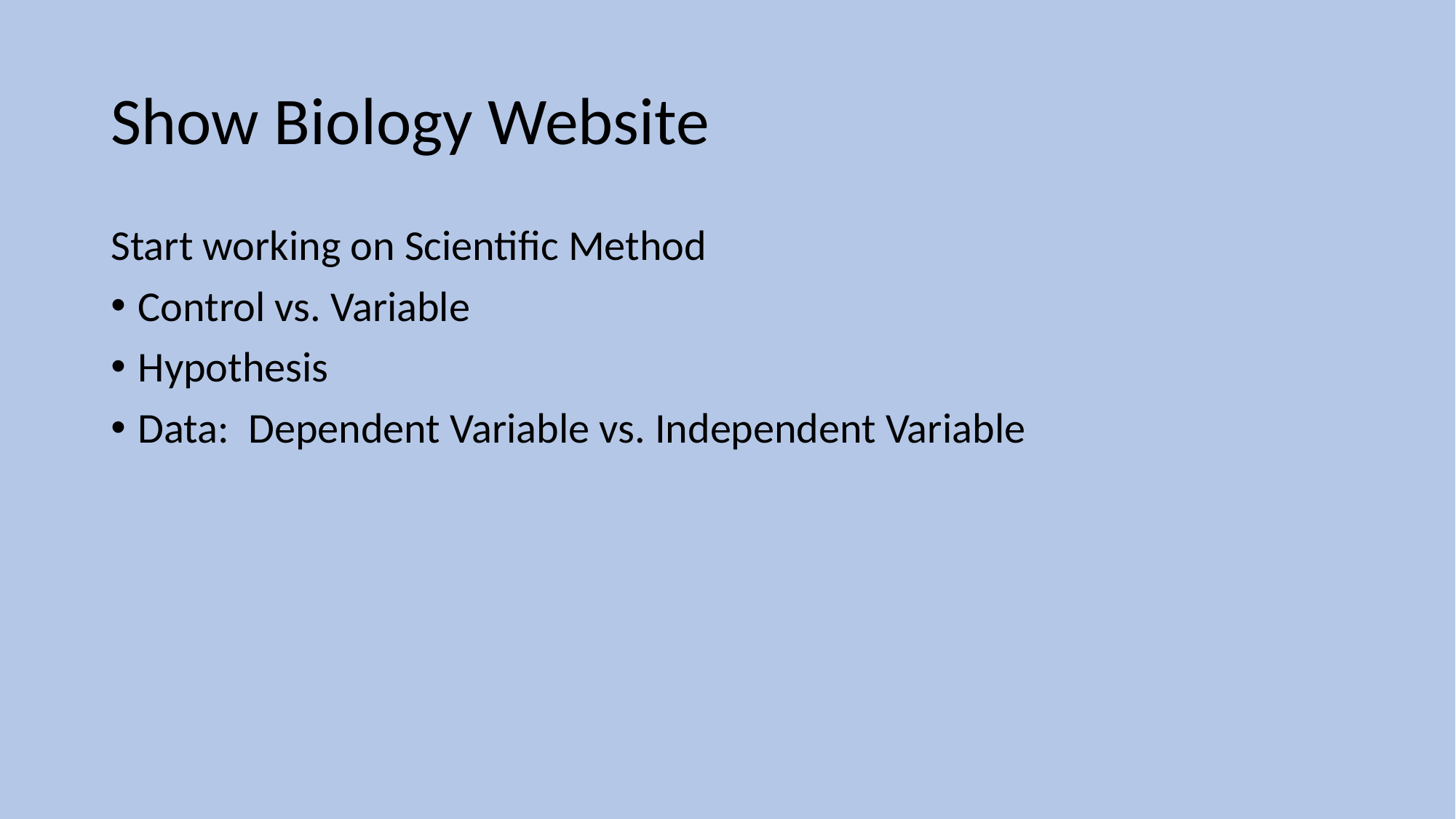

# Show Biology Website
Start working on Scientific Method
Control vs. Variable
Hypothesis
Data:  Dependent Variable vs. Independent Variable